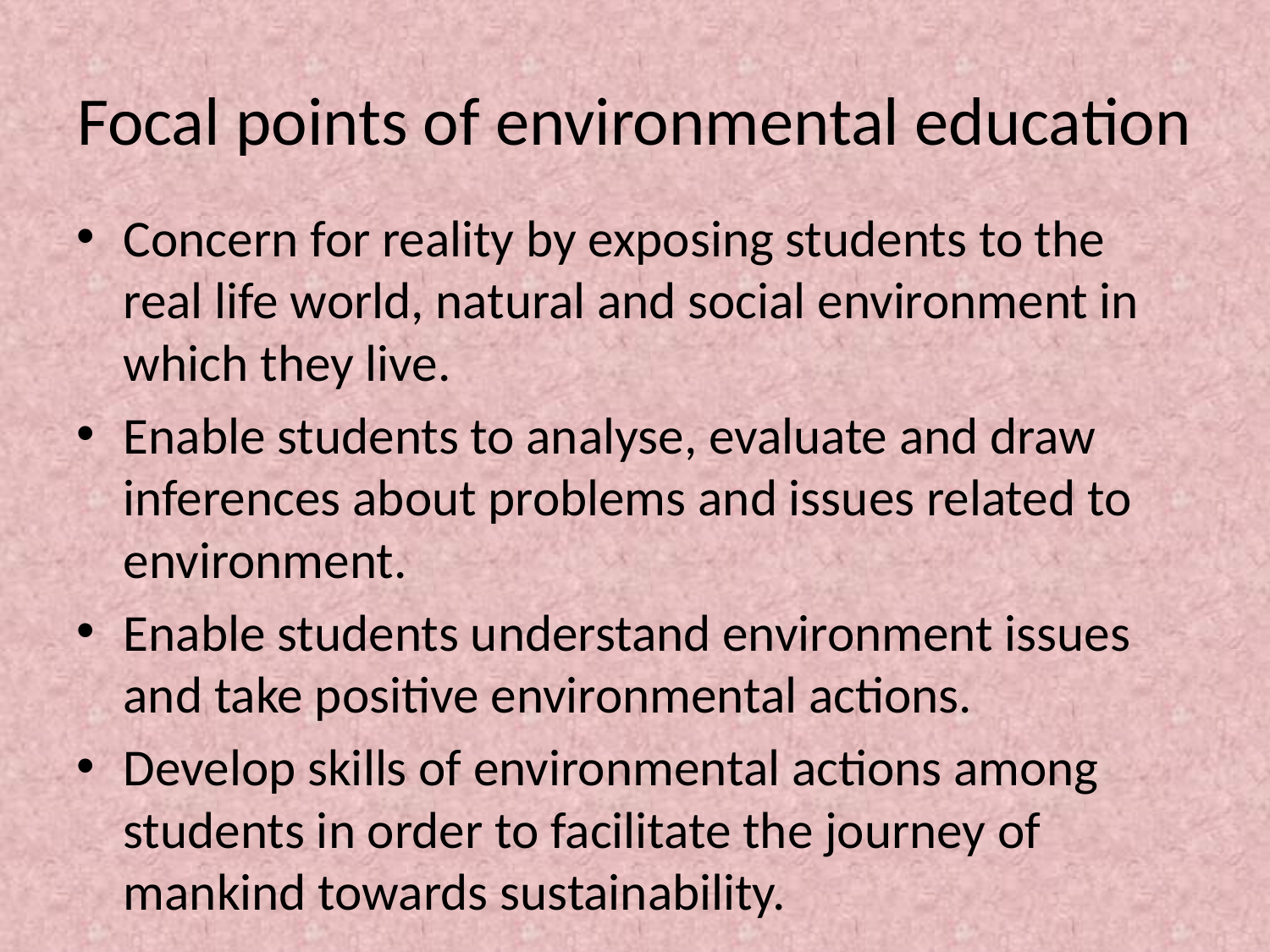

# Focal points of environmental education
Concern for reality by exposing students to the real life world, natural and social environment in which they live.
Enable students to analyse, evaluate and draw inferences about problems and issues related to environment.
Enable students understand environment issues and take positive environmental actions.
Develop skills of environmental actions among students in order to facilitate the journey of mankind towards sustainability.